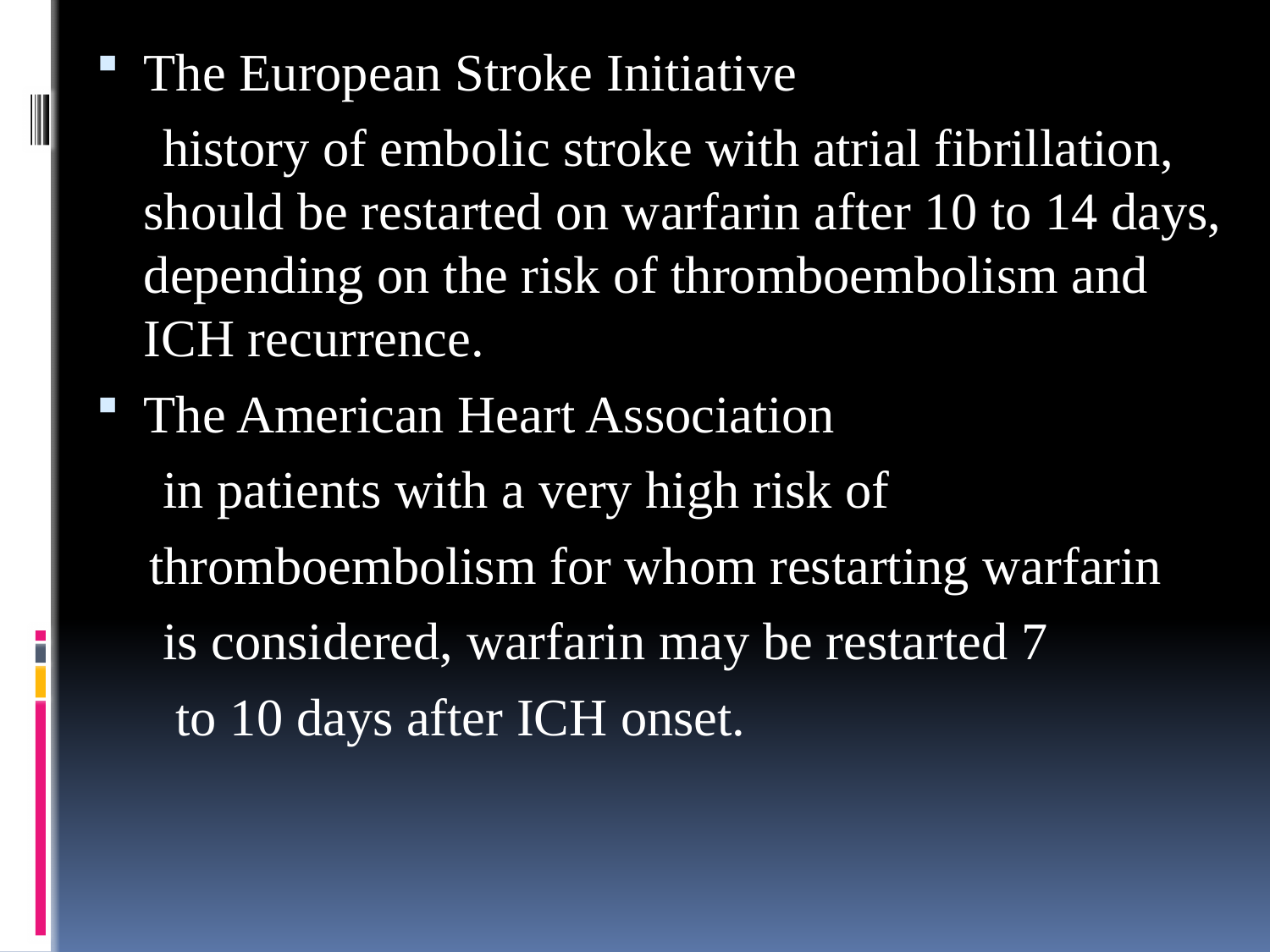

The European Stroke Initiative
     history of embolic stroke with atrial fibrillation, should be restarted on warfarin after 10 to 14 days, depending on the risk of thromboembolism and ICH recurrence.
The American Heart Association
     in patients with a very high risk of
    thromboembolism for whom restarting warfarin
     is considered, warfarin may be restarted 7
      to 10 days after ICH onset.
#